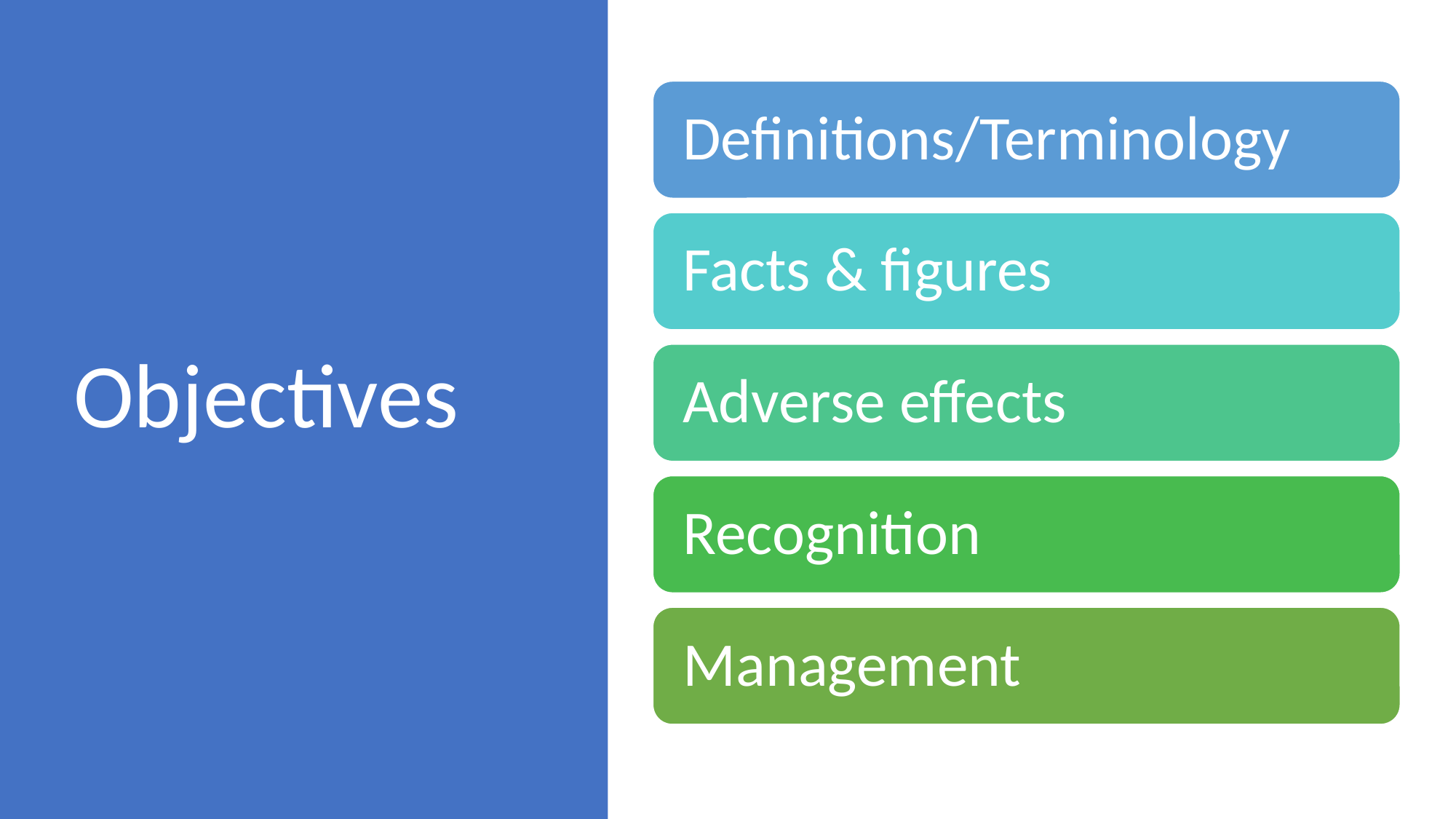

# Objectives
Definitions/Terminology
Facts & figures
Adverse effects
Recognition
Management